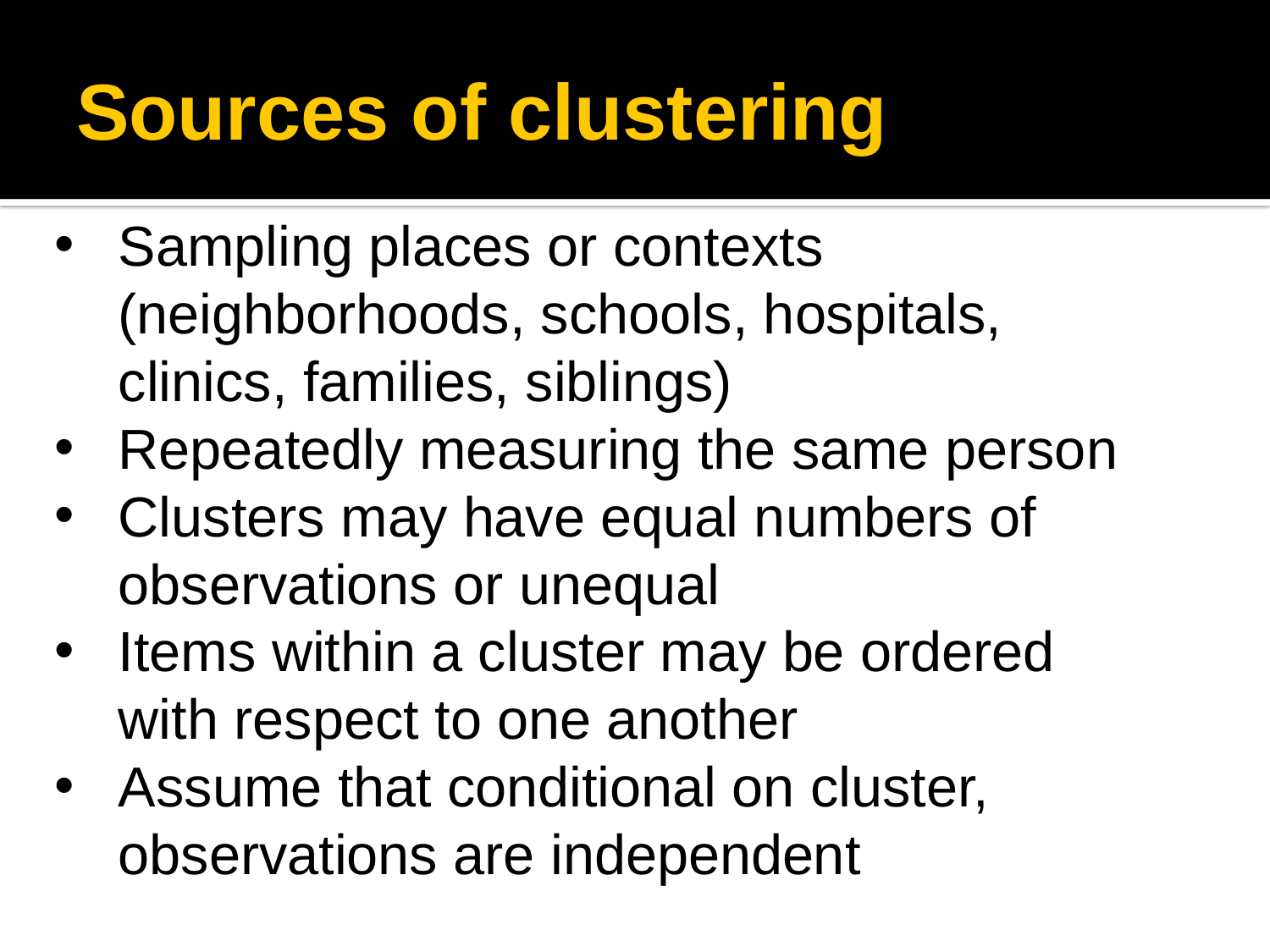

# Sources of clustering
Sampling places or contexts (neighborhoods, schools, hospitals, clinics, families, siblings)
Repeatedly measuring the same person
Clusters may have equal numbers of observations or unequal
Items within a cluster may be ordered with respect to one another
Assume that conditional on cluster, observations are independent